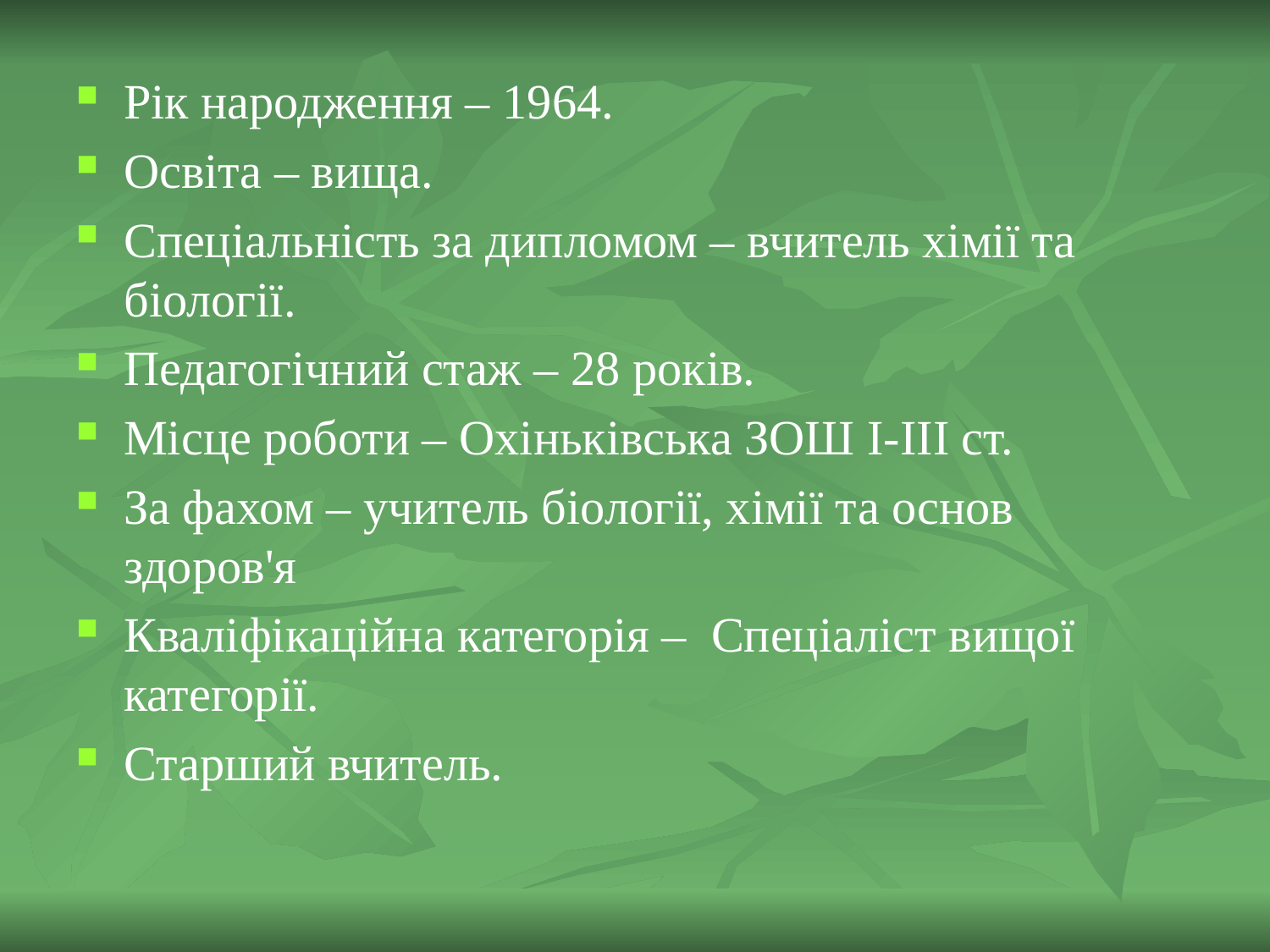

Рік народження – 1964.
Освіта – вища.
Спеціальність за дипломом – вчитель хімії та біології.
Педагогічний стаж – 28 років.
Місце роботи – Охіньківська ЗОШ І-ІІІ ст.
За фахом – учитель біології, хімії та основ здоров'я
Кваліфікаційна категорія –  Спеціаліст вищої категорії.
Старший вчитель.